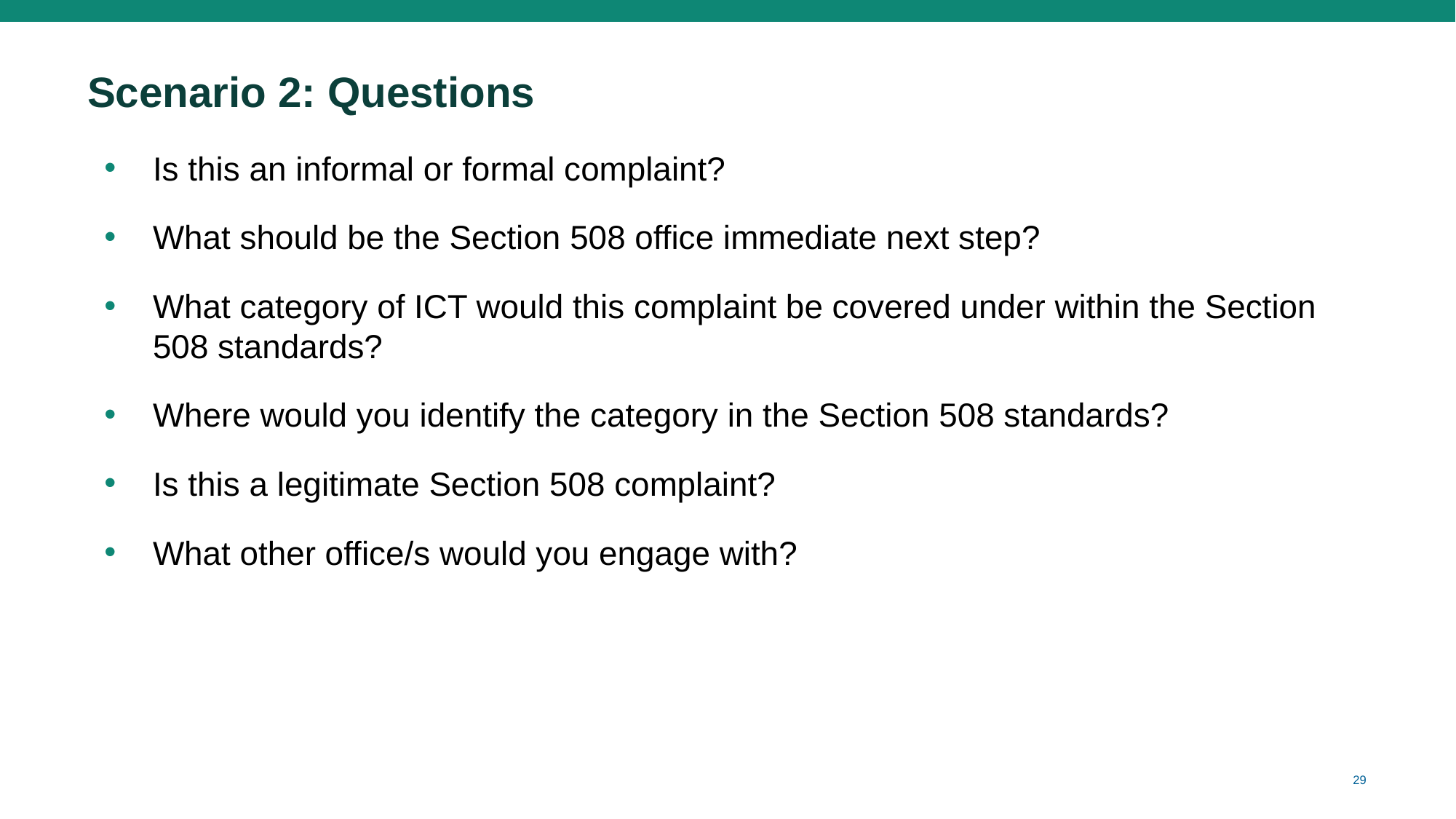

# Scenario 2: Questions
Is this an informal or formal complaint?
What should be the Section 508 office immediate next step?
What category of ICT would this complaint be covered under within the Section 508 standards?
Where would you identify the category in the Section 508 standards?
Is this a legitimate Section 508 complaint?
What other office/s would you engage with?
29